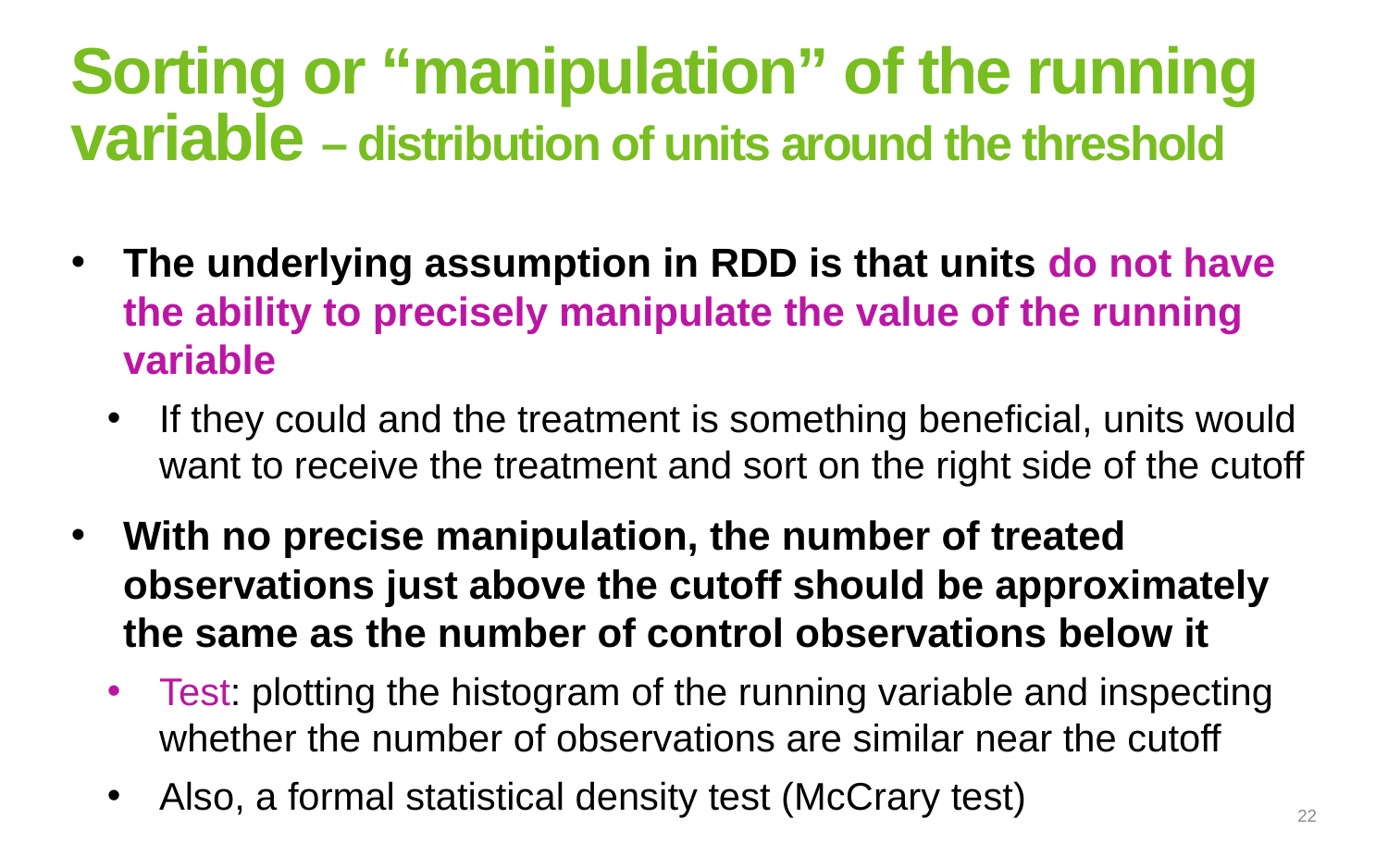

# Sorting or “manipulation” of the running variable – distribution of units around the threshold
The underlying assumption in RDD is that units do not have the ability to precisely manipulate the value of the running variable
If they could and the treatment is something beneficial, units would want to receive the treatment and sort on the right side of the cutoff
With no precise manipulation, the number of treated observations just above the cutoff should be approximately the same as the number of control observations below it
Test: plotting the histogram of the running variable and inspecting whether the number of observations are similar near the cutoff
Also, a formal statistical density test (McCrary test)
22